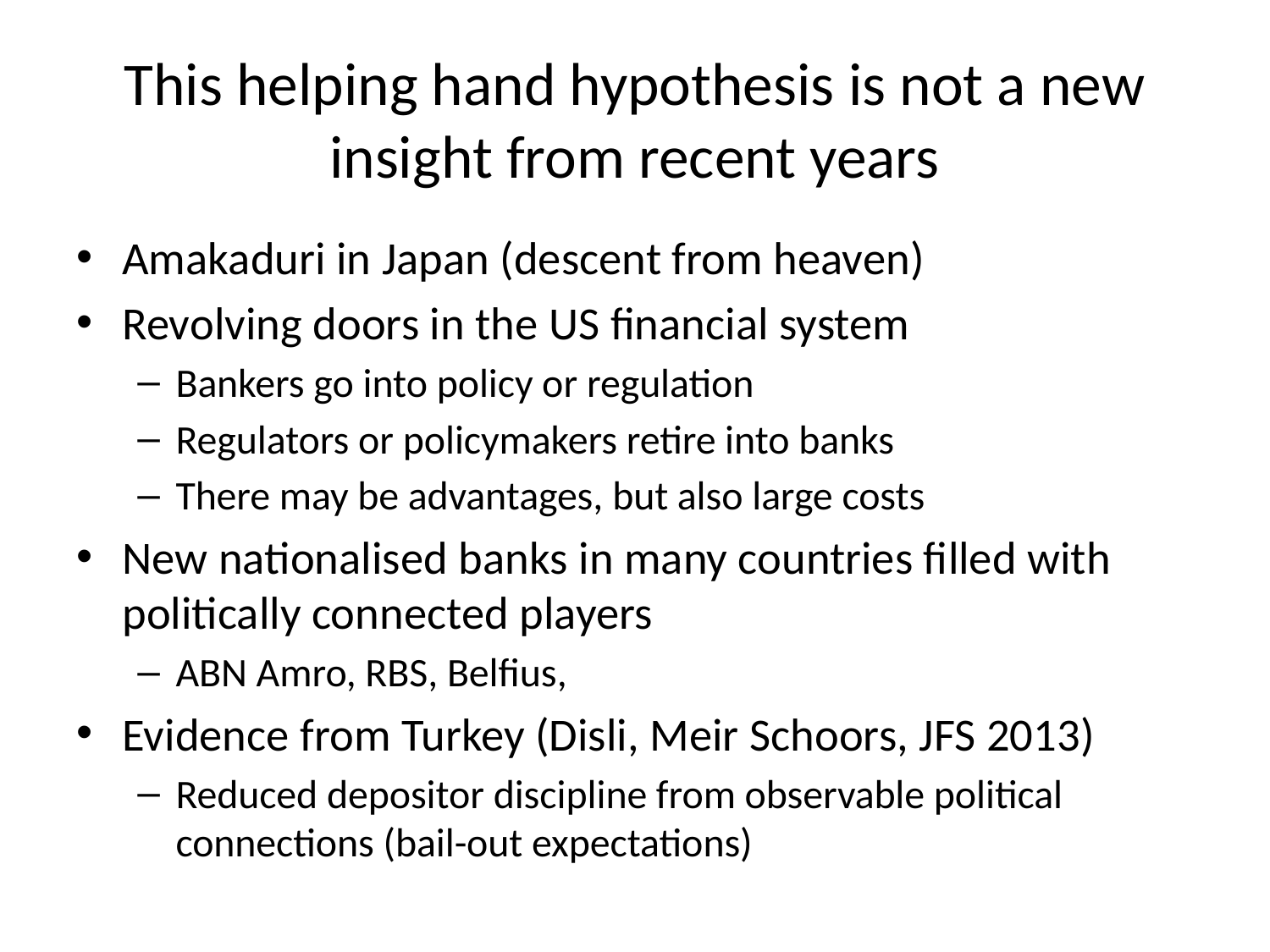

# This helping hand hypothesis is not a new insight from recent years
Amakaduri in Japan (descent from heaven)
Revolving doors in the US financial system
Bankers go into policy or regulation
Regulators or policymakers retire into banks
There may be advantages, but also large costs
New nationalised banks in many countries filled with politically connected players
ABN Amro, RBS, Belfius,
Evidence from Turkey (Disli, Meir Schoors, JFS 2013)
Reduced depositor discipline from observable political connections (bail-out expectations)